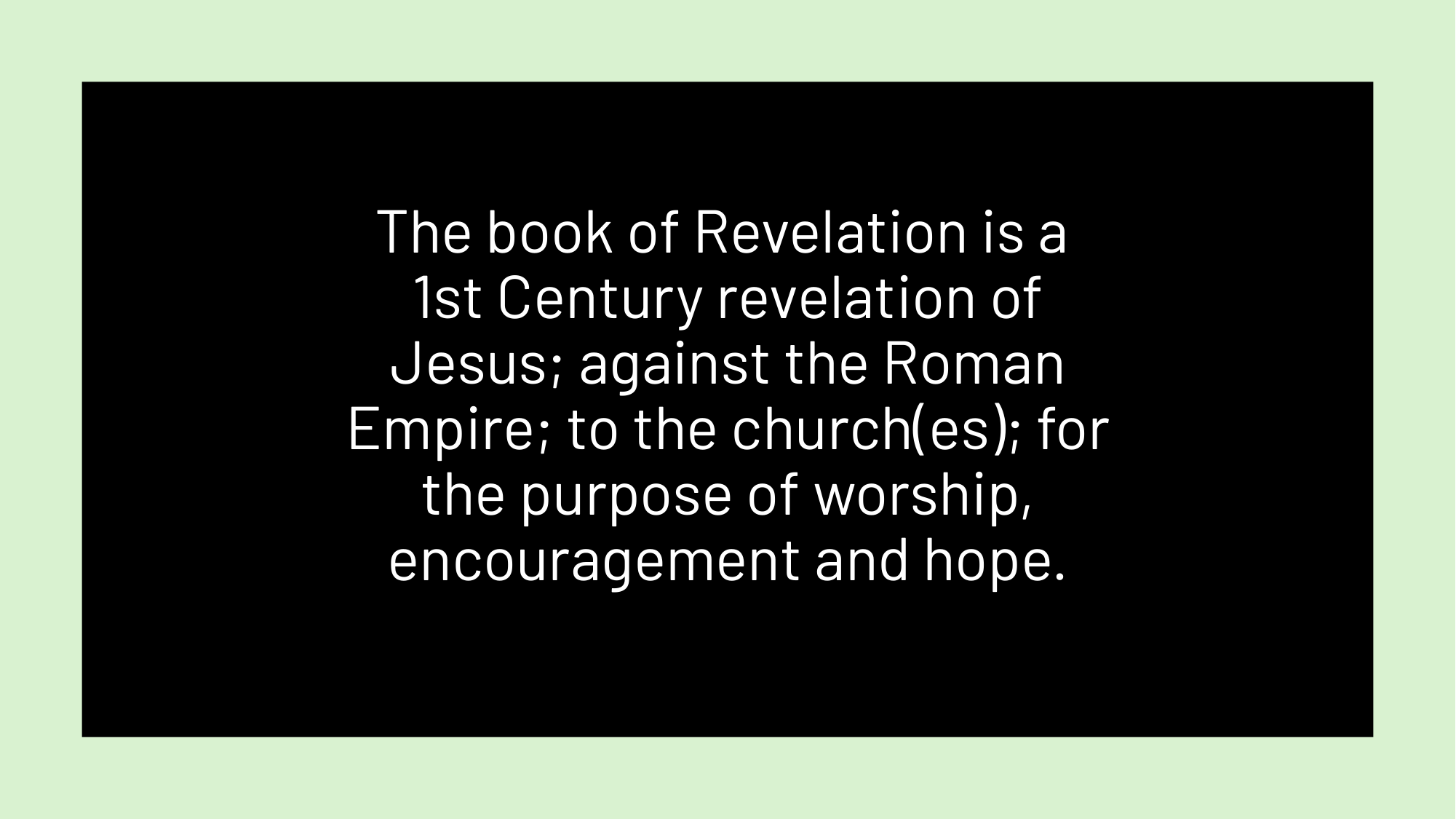

# The book of Revelation is a 1st Century revelation of Jesus; against the Roman Empire; to the church(es); for the purpose of worship, encouragement and hope.